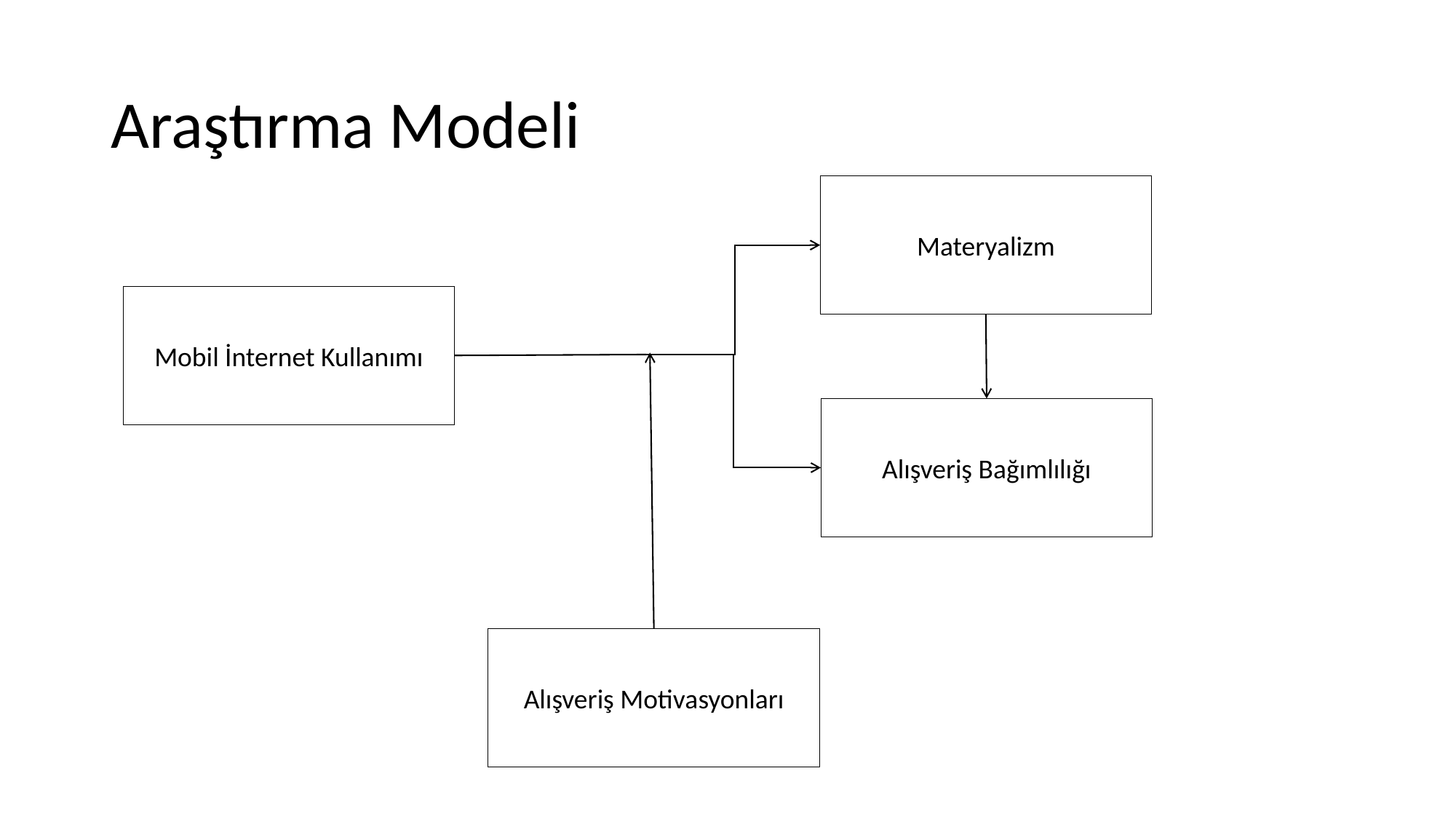

# Araştırma Modeli
Materyalizm
Mobil İnternet Kullanımı
Alışveriş Bağımlılığı
Alışveriş Motivasyonları